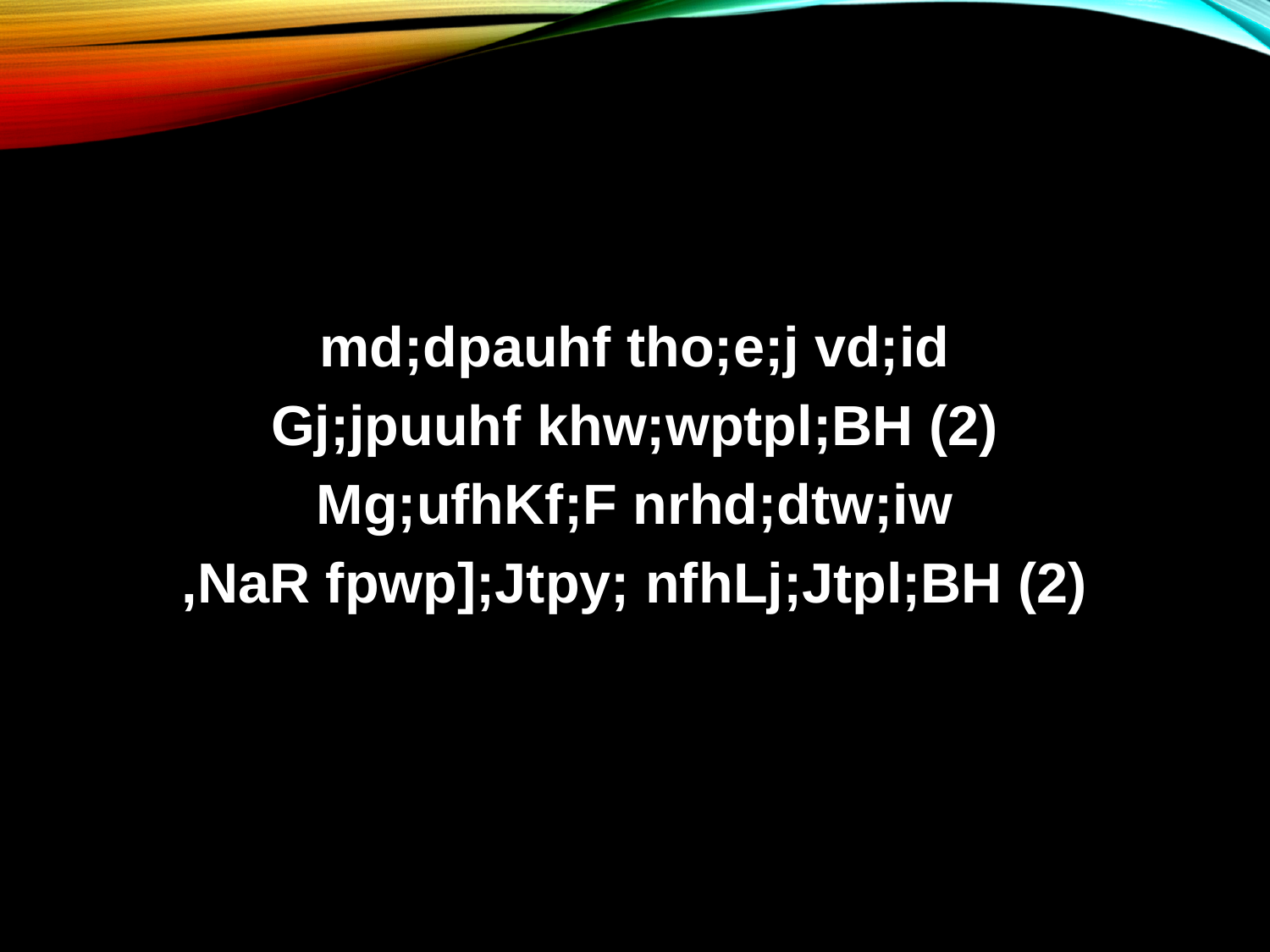

md;dpauhf tho;e;j vd;id
Gj;jpuuhf khw;wptpl;BH (2)
Mg;ufhKf;F nrhd;dtw;iw
,NaR fpwp];Jtpy; nfhLj;Jtpl;BH (2)